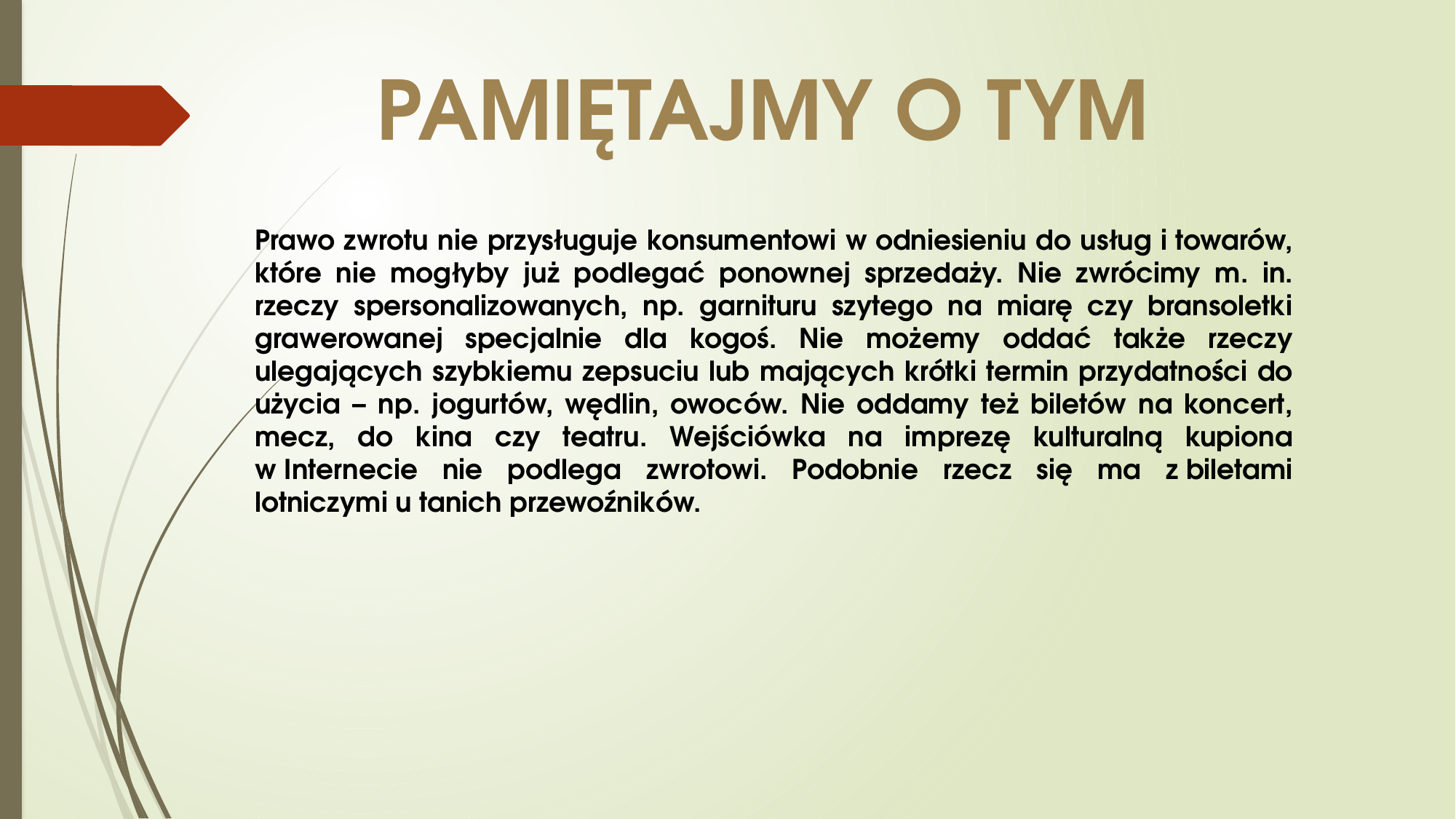

PAMIĘTAJMY O TYM
Prawo zwrotu nie przysługuje konsumentowi w odniesieniu do usług i towarów, które nie mogłyby już podlegać ponownej sprzedaży. Nie zwrócimy m. in. rzeczy spersonalizowanych, np. garnituru szytego na miarę czy bransoletki grawerowanej specjalnie dla kogoś. Nie możemy oddać także rzeczy ulegających szybkiemu zepsuciu lub mających krótki termin przydatności do użycia – np. jogurtów, wędlin, owoców. Nie oddamy też biletów na koncert, mecz, do kina czy teatru. Wejściówka na imprezę kulturalną kupiona w Internecie nie podlega zwrotowi. Podobnie rzecz się ma z biletami lotniczymi u tanich przewoźników.